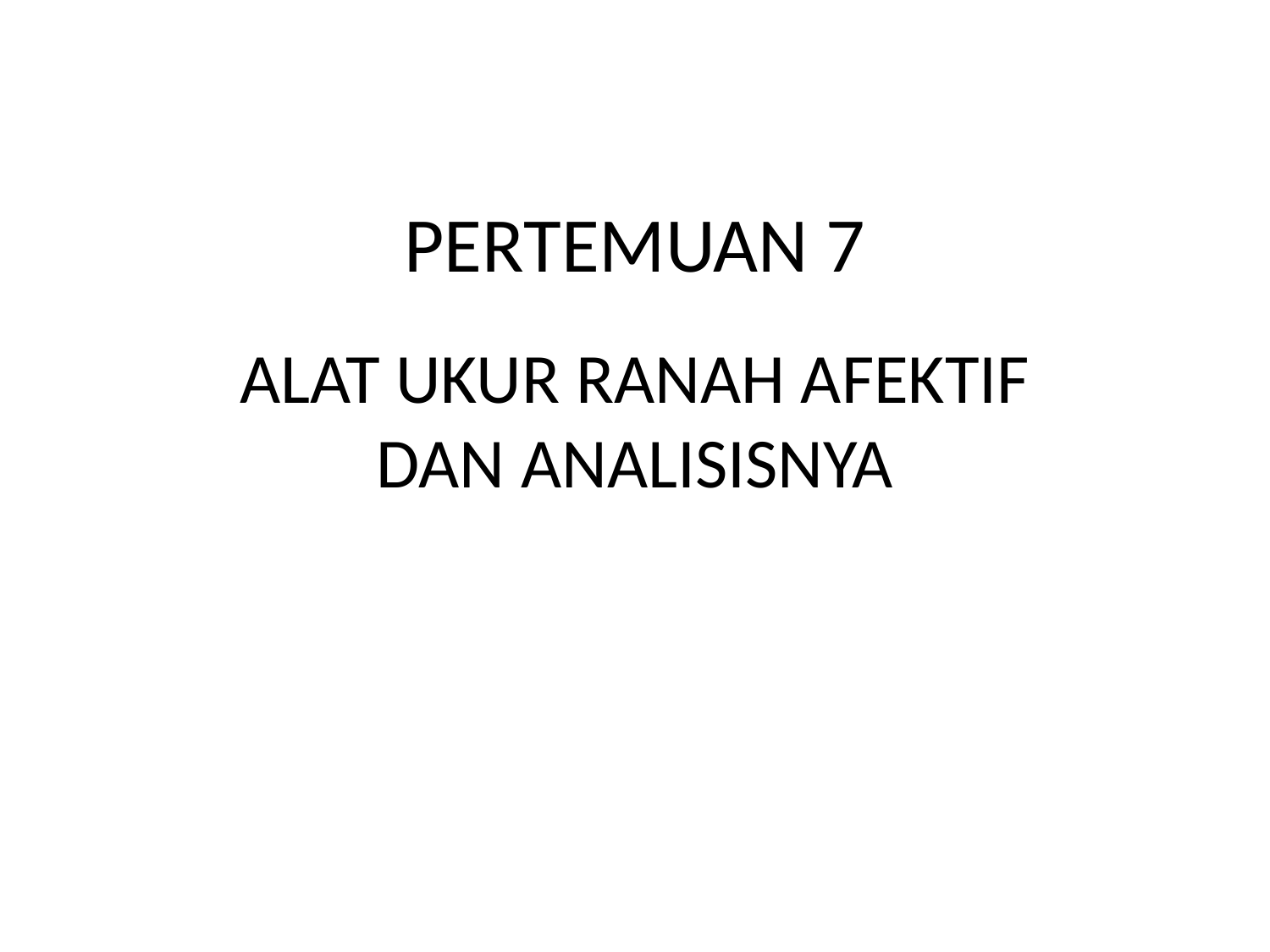

# PERTEMUAN 7
ALAT UKUR RANAH AFEKTIF DAN ANALISISNYA